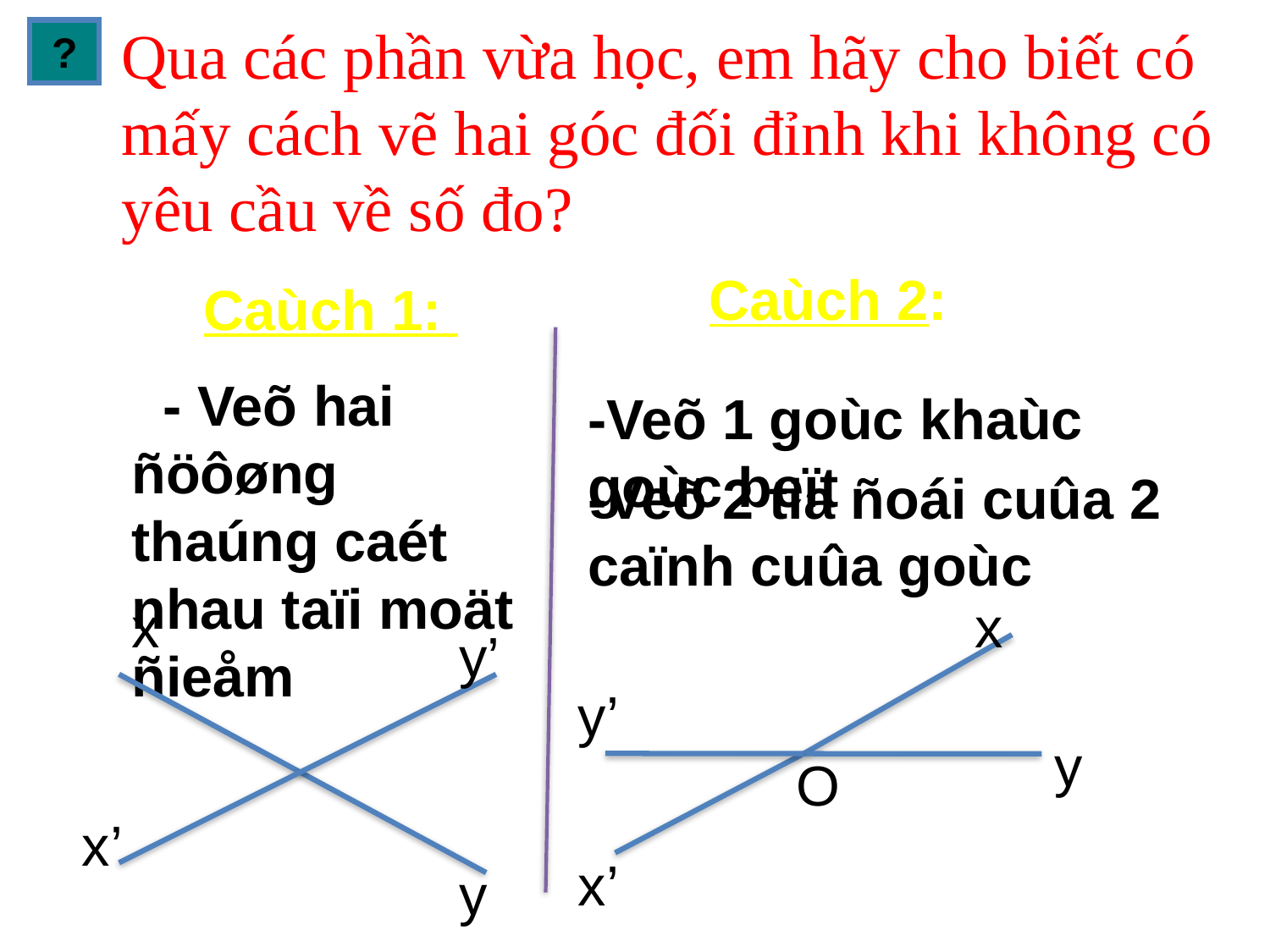

Qua các phần vừa học, em hãy cho biết có mấy cách vẽ hai góc đối đỉnh khi không có yêu cầu về số đo?
?
Caùch 2:
Caùch 1:
  - Veõ hai ñöôøng thaúng caét nhau taïi moät ñieåm

-Veõ 1 goùc khaùc goùc beït
-Veõ 2 tia ñoái cuûa 2 caïnh cuûa goùc
x
x
y’
y’
y
O
x’
x’
y